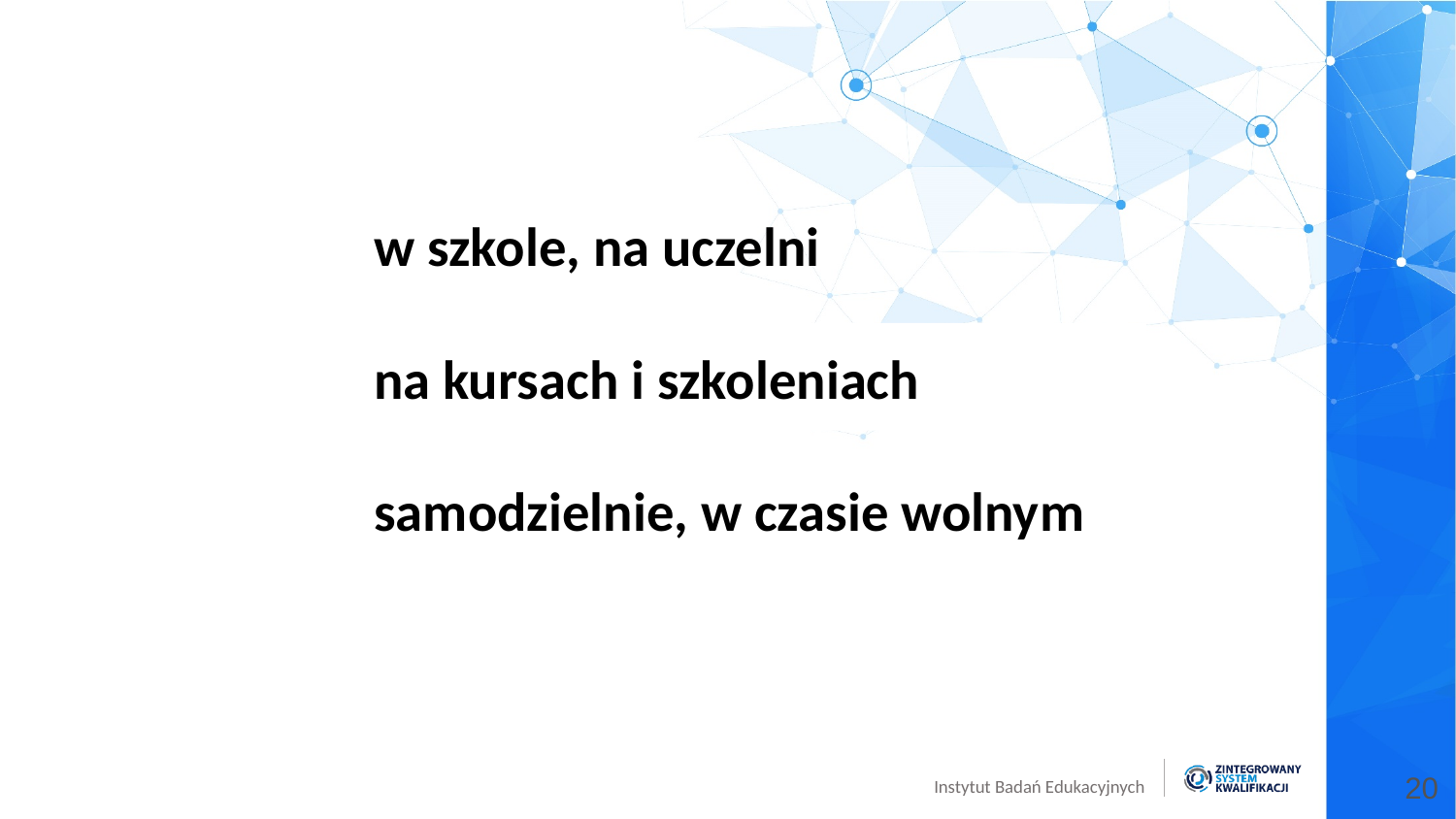

w szkole, na uczelni

na kursach i szkoleniach

samodzielnie, w czasie wolnym
20